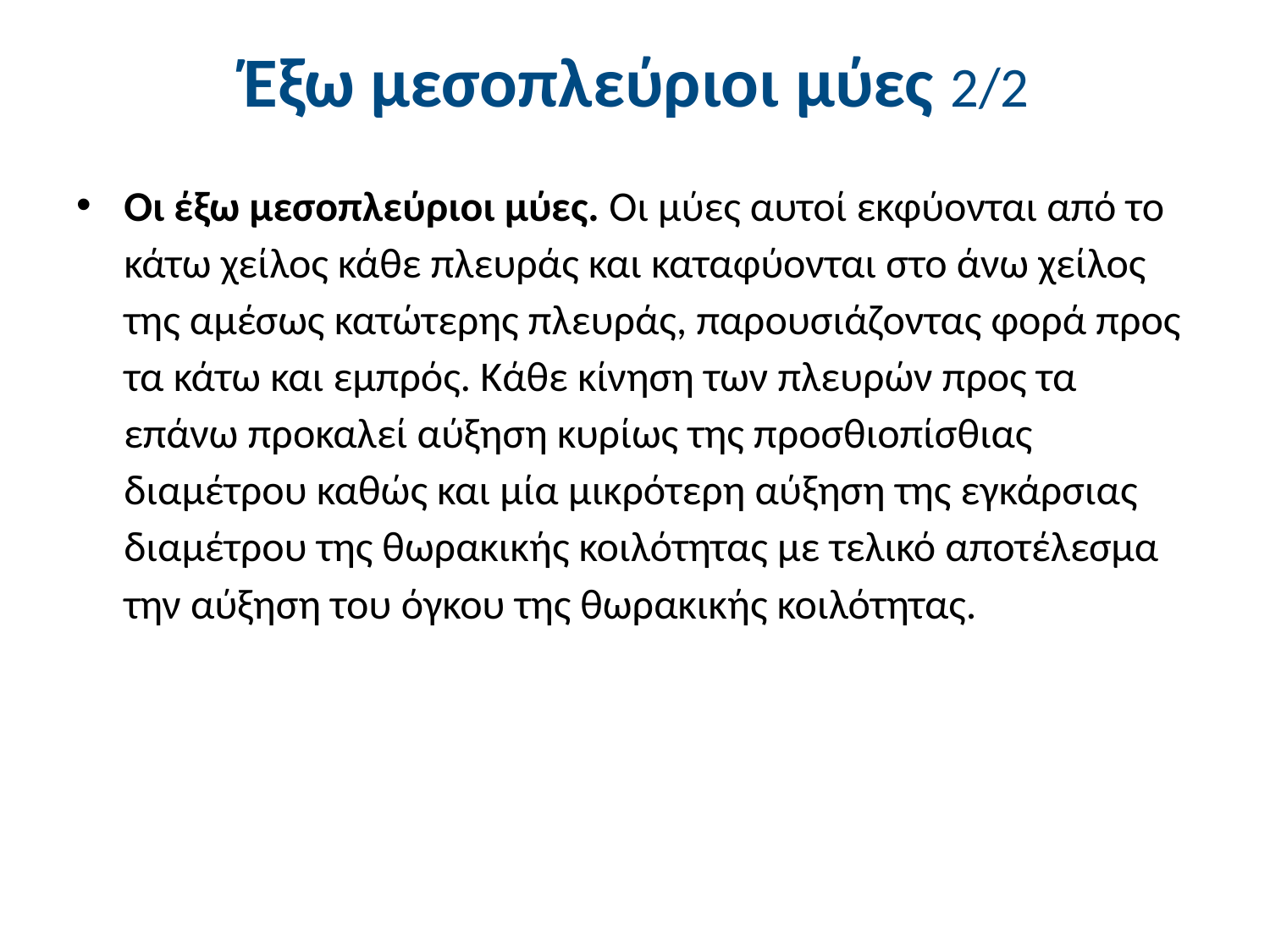

# Έξω μεσοπλεύριοι μύες 2/2
Οι έξω μεσοπλεύριοι μύες. Οι μύες αυτοί εκφύονται από το κάτω χείλος κάθε πλευράς και καταφύονται στο άνω χείλος της αμέσως κατώτερης πλευράς, παρουσιάζοντας φορά προς τα κάτω και εμπρός. Κάθε κίνηση των πλευρών προς τα επάνω προκαλεί αύξηση κυρίως της προσθιοπίσθιας διαμέτρου καθώς και μία μικρότερη αύξηση της εγκάρσιας διαμέτρου της θωρακικής κοιλότητας με τελικό αποτέλεσμα την αύξηση του όγκου της θωρακικής κοιλότητας.